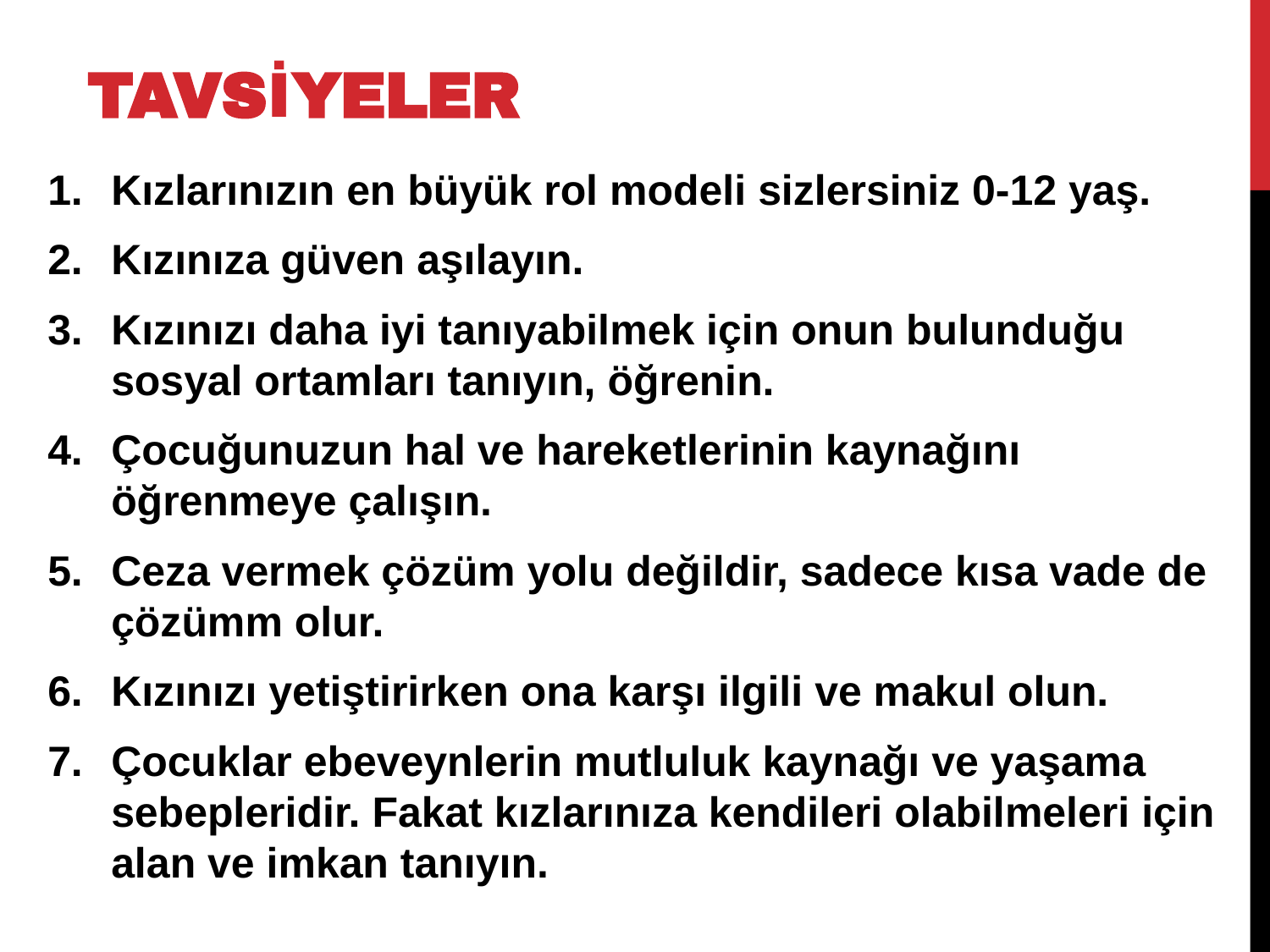

# tavsİyeler
Kızlarınızın en büyük rol modeli sizlersiniz 0-12 yaş.
Kızınıza güven aşılayın.
Kızınızı daha iyi tanıyabilmek için onun bulunduğu sosyal ortamları tanıyın, öğrenin.
Çocuğunuzun hal ve hareketlerinin kaynağını öğrenmeye çalışın.
Ceza vermek çözüm yolu değildir, sadece kısa vade de çözümm olur.
Kızınızı yetiştirirken ona karşı ilgili ve makul olun.
Çocuklar ebeveynlerin mutluluk kaynağı ve yaşama sebepleridir. Fakat kızlarınıza kendileri olabilmeleri için alan ve imkan tanıyın.